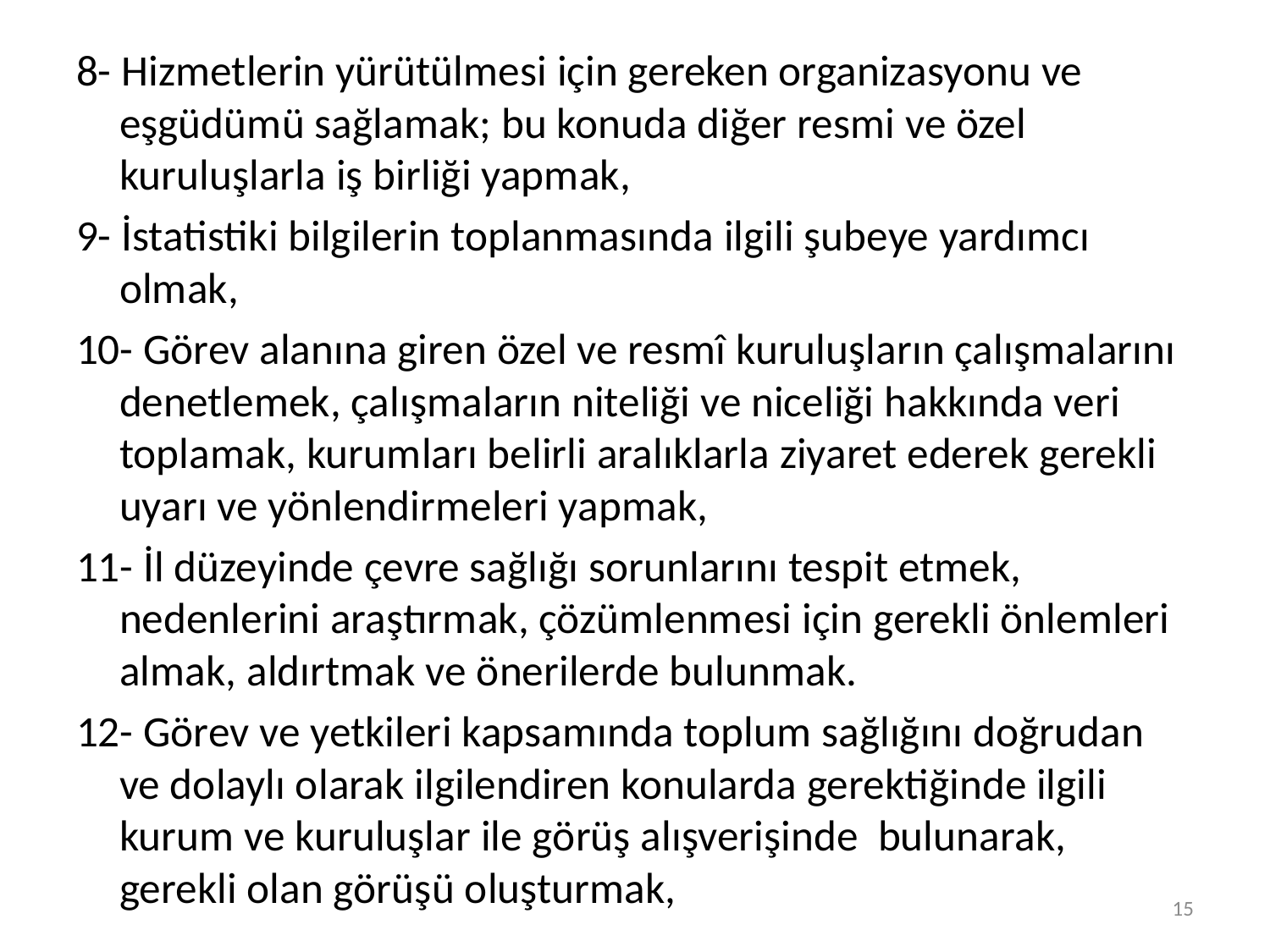

8- Hizmetlerin yürütülmesi için gereken organizasyonu ve eşgüdümü sağlamak; bu konuda diğer resmi ve özel kuruluşlarla iş birliği yapmak,
9- İstatistiki bilgilerin toplanmasında ilgili şubeye yardımcı olmak,
10- Görev alanına giren özel ve resmî kuruluşların çalışmalarını denetlemek, çalışmaların niteliği ve niceliği hakkında veri toplamak, kurumları belirli aralıklarla ziyaret ederek gerekli uyarı ve yönlendirmeleri yapmak,
11- İl düzeyinde çevre sağlığı sorunlarını tespit etmek, nedenlerini araştırmak, çözümlenmesi için gerekli önlemleri almak, aldırtmak ve önerilerde bulunmak.
12- Görev ve yetkileri kapsamında toplum sağlığını doğrudan ve dolaylı olarak ilgilendiren konularda gerektiğinde ilgili kurum ve kuruluşlar ile görüş alışverişinde  bulunarak, gerekli olan görüşü oluşturmak,
15